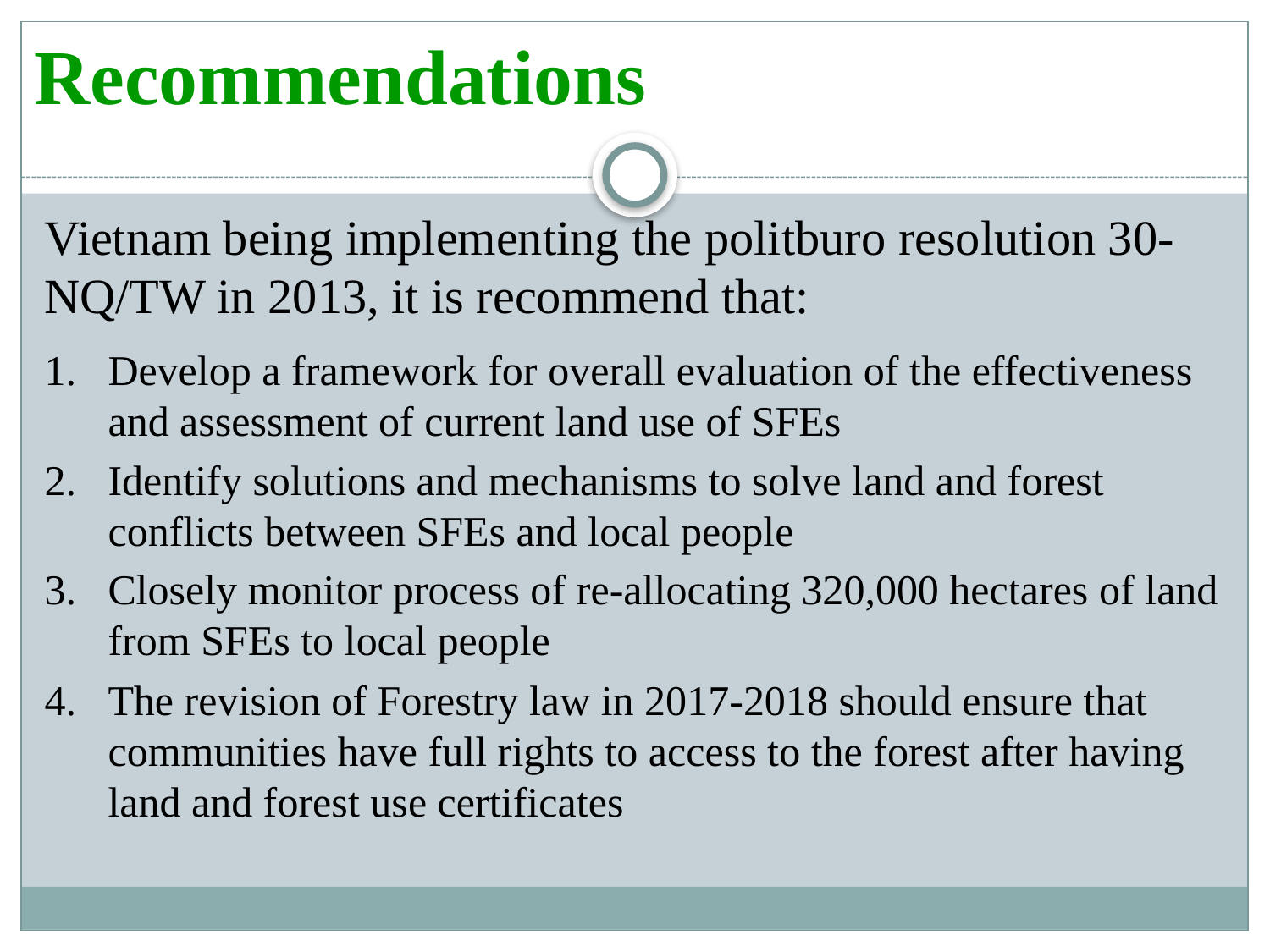

# Recommendations
Vietnam being implementing the politburo resolution 30-NQ/TW in 2013, it is recommend that:
Develop a framework for overall evaluation of the effectiveness and assessment of current land use of SFEs
Identify solutions and mechanisms to solve land and forest conflicts between SFEs and local people
Closely monitor process of re-allocating 320,000 hectares of land from SFEs to local people
The revision of Forestry law in 2017-2018 should ensure that communities have full rights to access to the forest after having land and forest use certificates